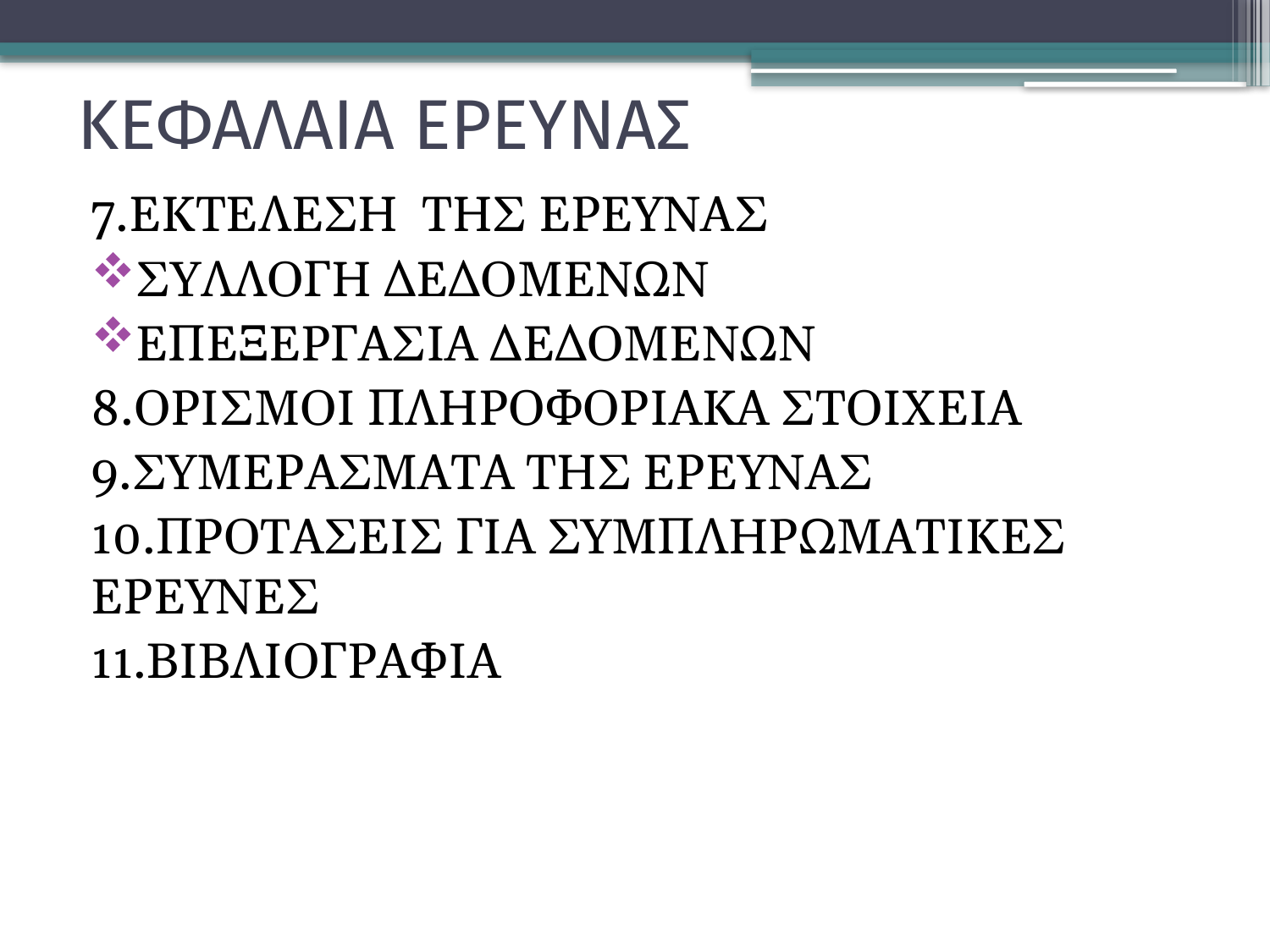

22
# ΚΕΦΑΛΑΙΑ ΕΡΕΥΝΑΣ
7.ΕΚΤΕΛΕΣΗ  ΤΗΣ ΕΡΕΥΝΑΣ
ΣΥΛΛΟΓΗ ΔΕΔΟΜΕΝΩΝ
ΕΠΕΞΕΡΓΑΣΙΑ ΔΕΔΟΜΕΝΩΝ
8.ΟΡΙΣΜΟΙ ΠΛΗΡΟΦΟΡΙΑΚΑ ΣΤΟΙΧΕΙΑ
9.ΣΥΜΕΡΑΣΜΑΤΑ ΤΗΣ ΕΡΕΥΝΑΣ
10.ΠΡΟΤΑΣΕΙΣ ΓΙΑ ΣΥΜΠΛΗΡΩΜΑΤΙΚΕΣ ΕΡΕΥΝΕΣ
11.ΒΙΒΛΙΟΓΡΑΦΙΑ